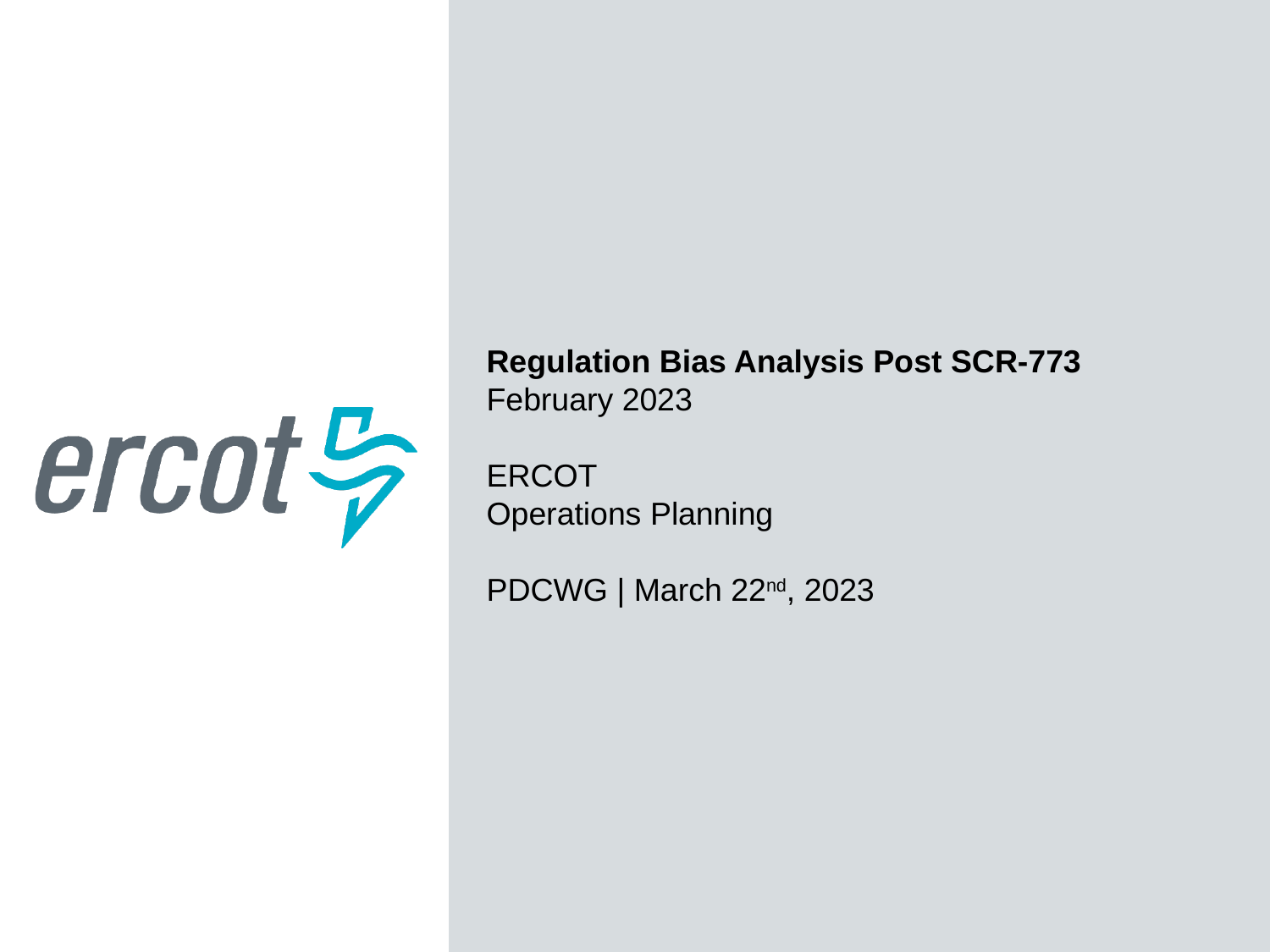

Regulation Bias Analysis Post SCR-773
February 2023

ERCOT
Operations Planning

PDCWG | March 22nd, 2023